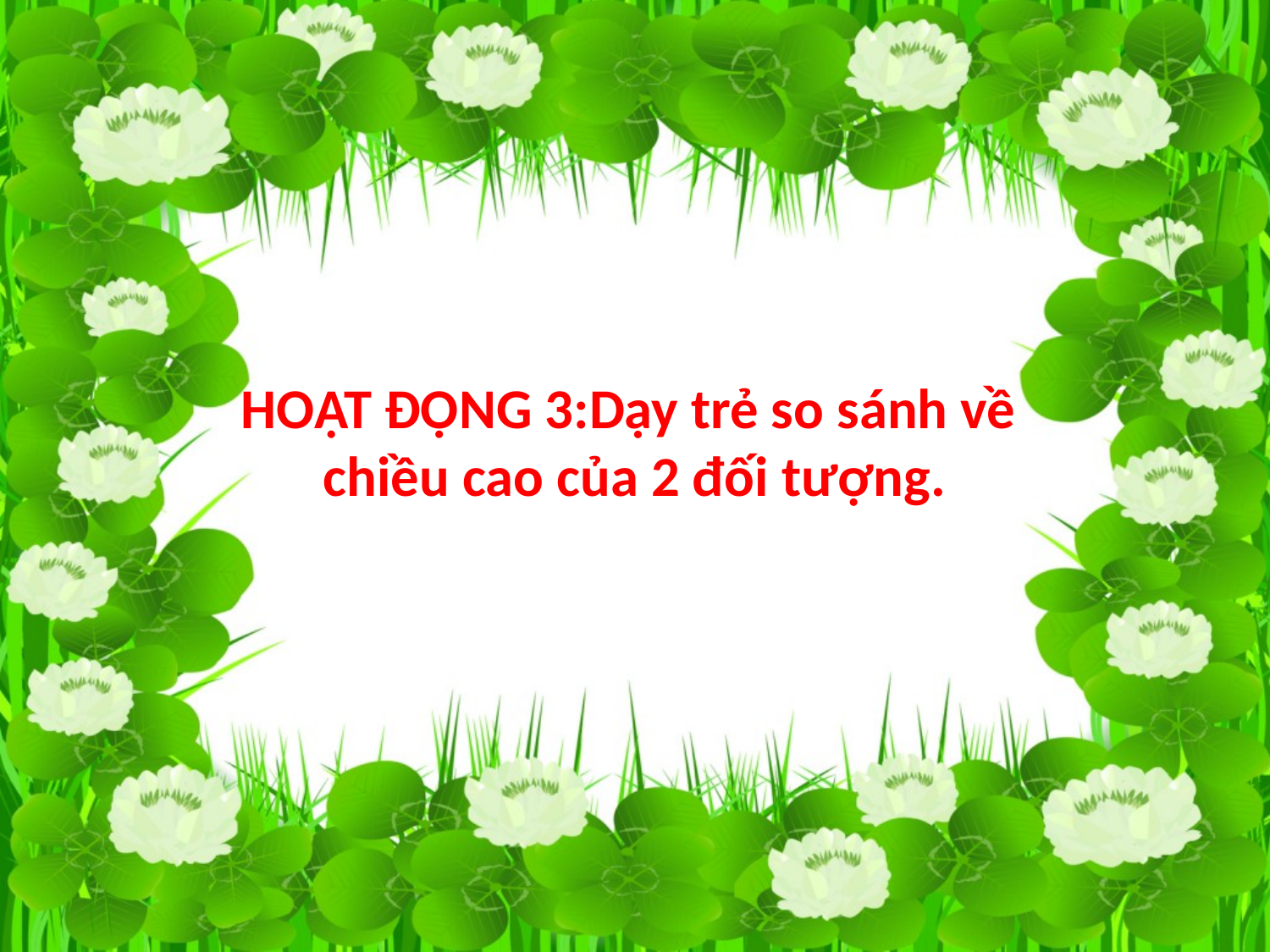

HOẠT ĐỘNG 3:Dạy trẻ so sánh về
chiều cao của 2 đối tượng.